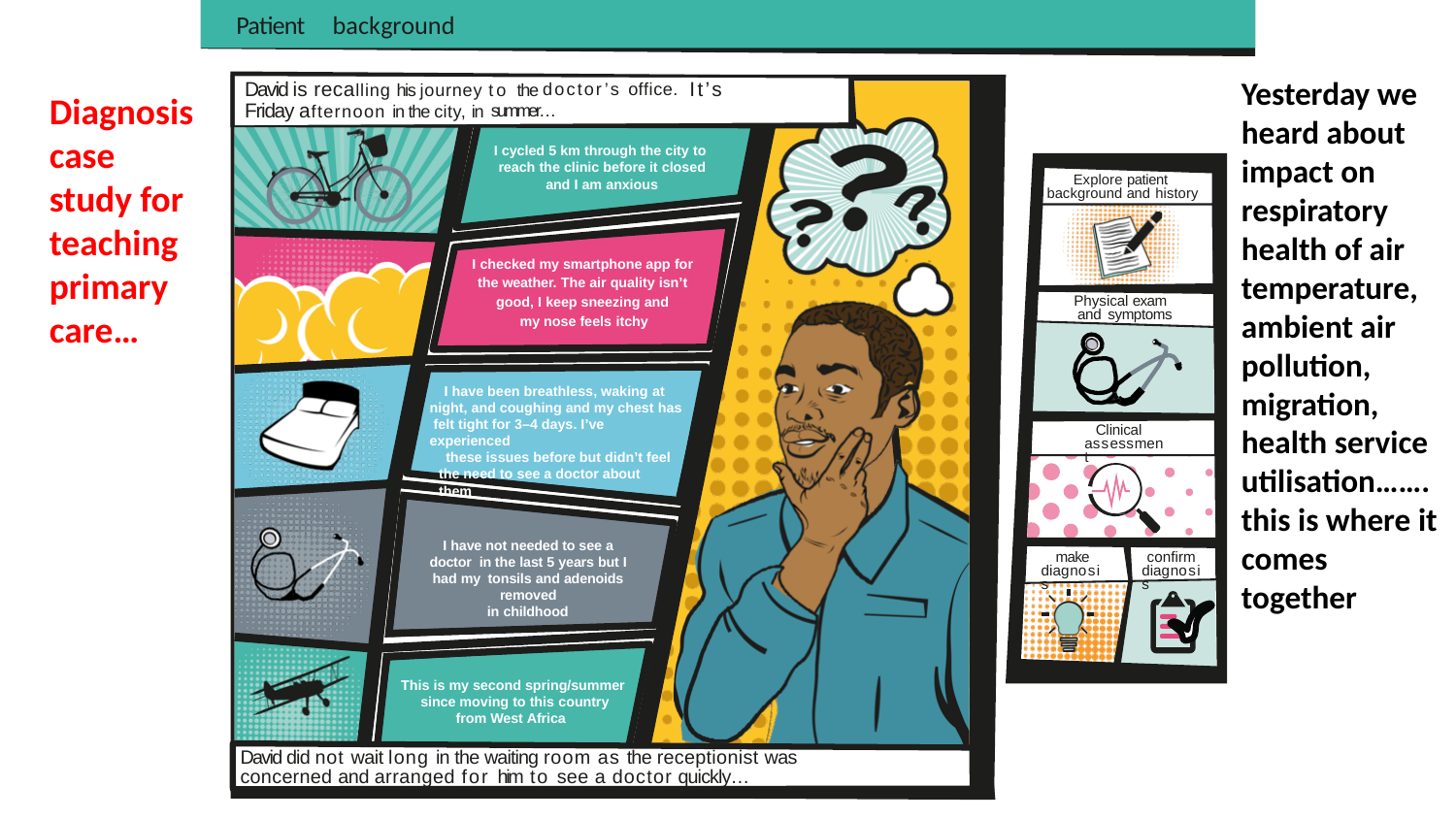

# Patient	background
Yesterday we heard about impact on respiratory health of air temperature, ambient air pollution, migration, health service utilisation…….
this is where it comes together

David is recalling his journey to the doctor’s office.  It’s Friday afternoon in the city, in summer…
Diagnosis case study for teaching primary care…

I cycled 5 km through the city to  reach the clinic before it closed  and I am anxious

Explore patient  background and history

I checked my smartphone app for  the weather. The air quality isn’t  good, I keep sneezing and
my nose feels itchy

Physical exam  and symptoms

I have been breathless, waking at  night, and coughing and my chest has  felt tight for 3–4 days. I’ve experienced
these issues before but didn’t feel  the need to see a doctor about them

Clinical  assessment

I have not needed to see a doctor  in the last 5 years but I had my  tonsils and adenoids removed
in childhood

confirm  diagnosis
make  diagnosis

This is my second spring/summer  since moving to this country
from West Africa

David did not wait long in the waiting room as the receptionist was  concerned and arranged for him to see a doctor quickly…